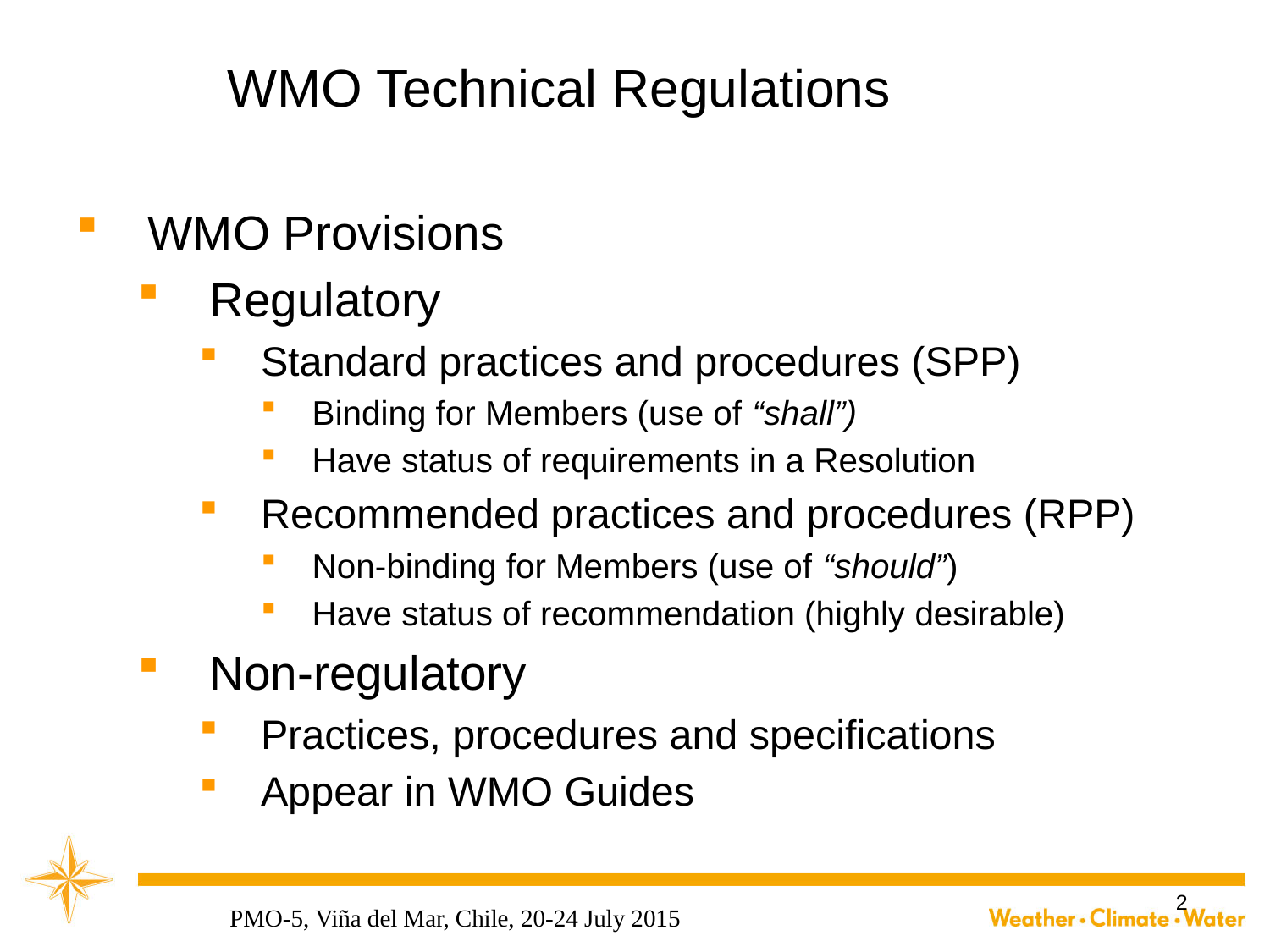

# WMO Technical Regulations
WMO Provisions
Regulatory
Standard practices and procedures (SPP)
Binding for Members (use of “shall”)
Have status of requirements in a Resolution
Recommended practices and procedures (RPP)
Non-binding for Members (use of “should”)
Have status of recommendation (highly desirable)
Non-regulatory
Practices, procedures and specifications
Appear in WMO Guides
2
24/06/2015
PMO-5, Viña del Mar, Chile, 20-24 July 2015